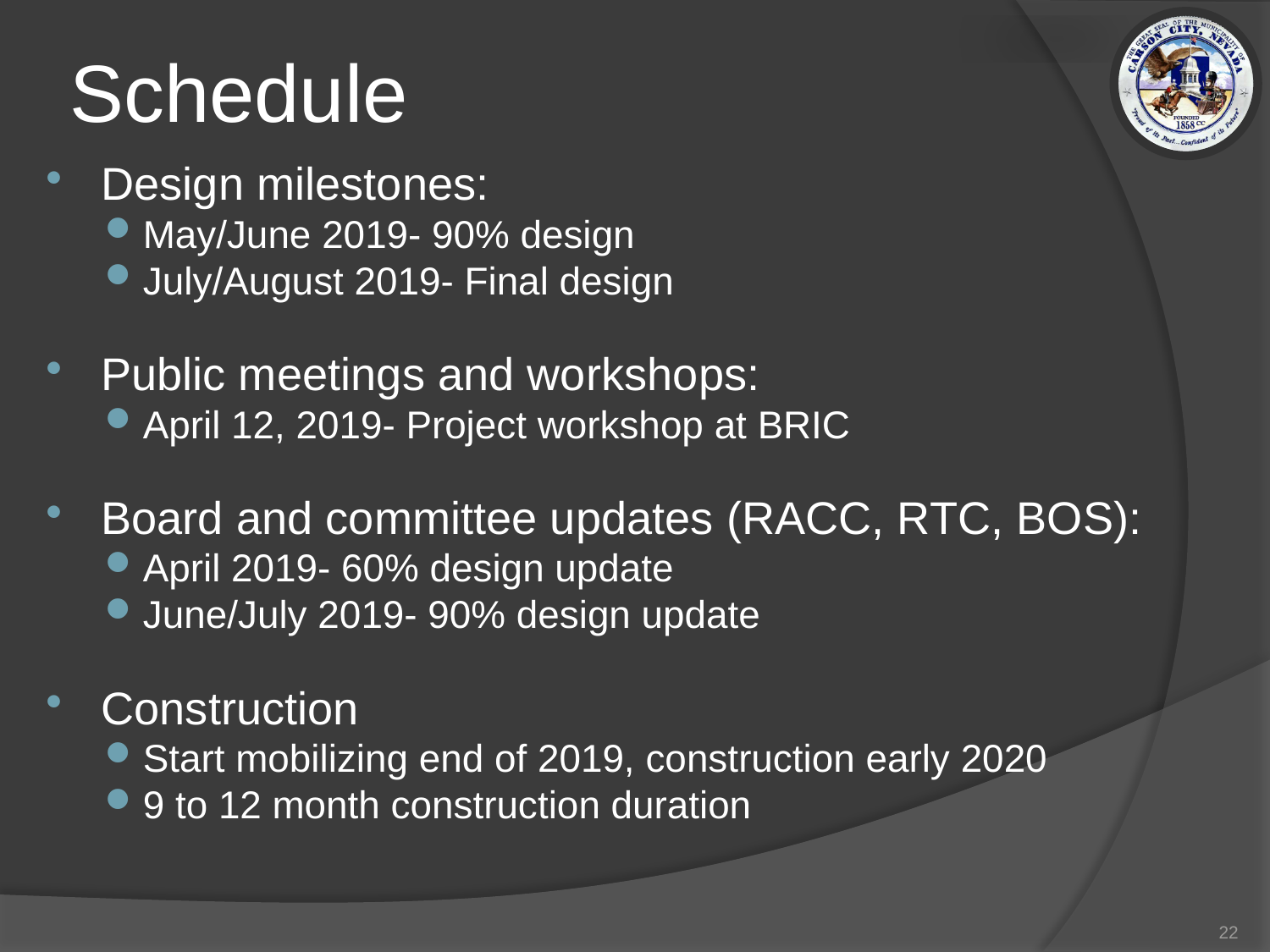

# Schedule
Design milestones:
May/June 2019- 90% design
July/August 2019- Final design
Public meetings and workshops:
April 12, 2019- Project workshop at BRIC
Board and committee updates (RACC, RTC, BOS):
April 2019- 60% design update
June/July 2019- 90% design update
Construction
Start mobilizing end of 2019, construction early 2020
9 to 12 month construction duration

22